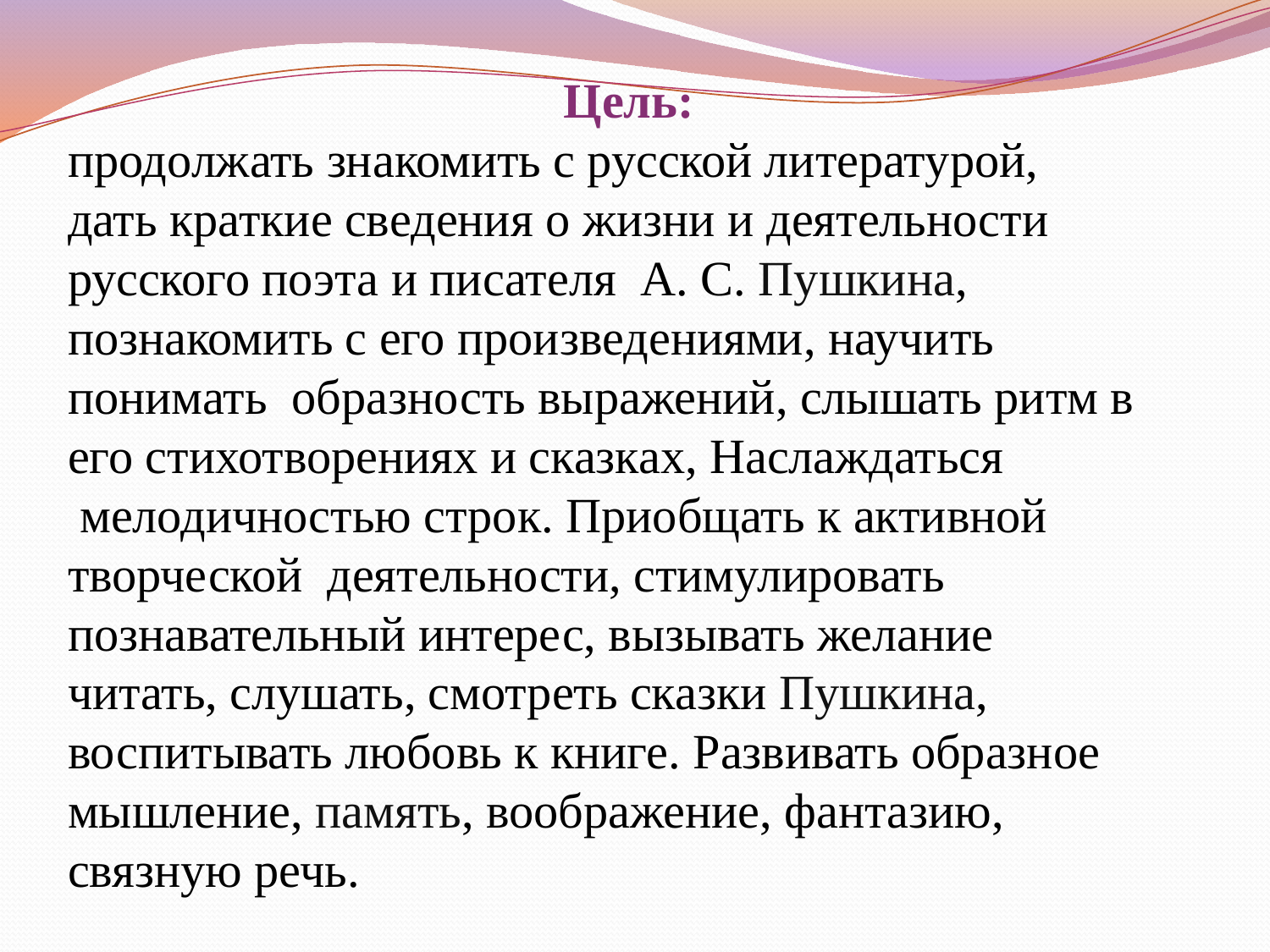

Цель:
продолжать знакомить с русской литературой,
дать краткие сведения о жизни и деятельности русского поэта и писателя  А. С. Пушкина,
познакомить с его произведениями, научить понимать  образность выражений, слышать ритм в его стихотворениях и сказках, Наслаждаться
 мелодичностью строк. Приобщать к активной творческой  деятельности, стимулировать
познавательный интерес, вызывать желание
читать, слушать, смотреть сказки Пушкина, воспитывать любовь к книге. Развивать образное
мышление, память, воображение, фантазию, связную речь.